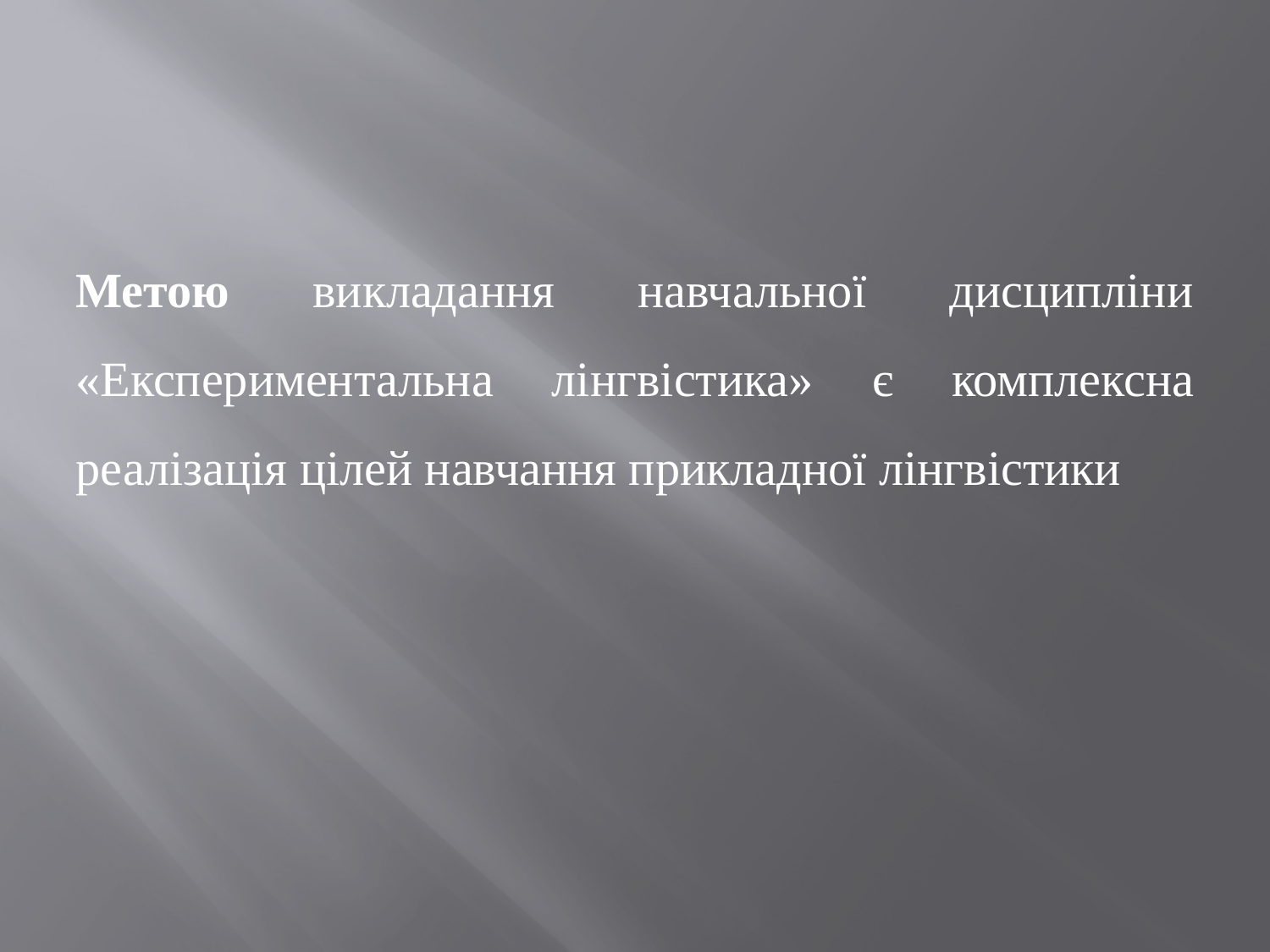

#
Метою викладання навчальної дисципліни «Експериментальна лінгвістика» є комплексна реалізація цілей навчання прикладної лінгвістики